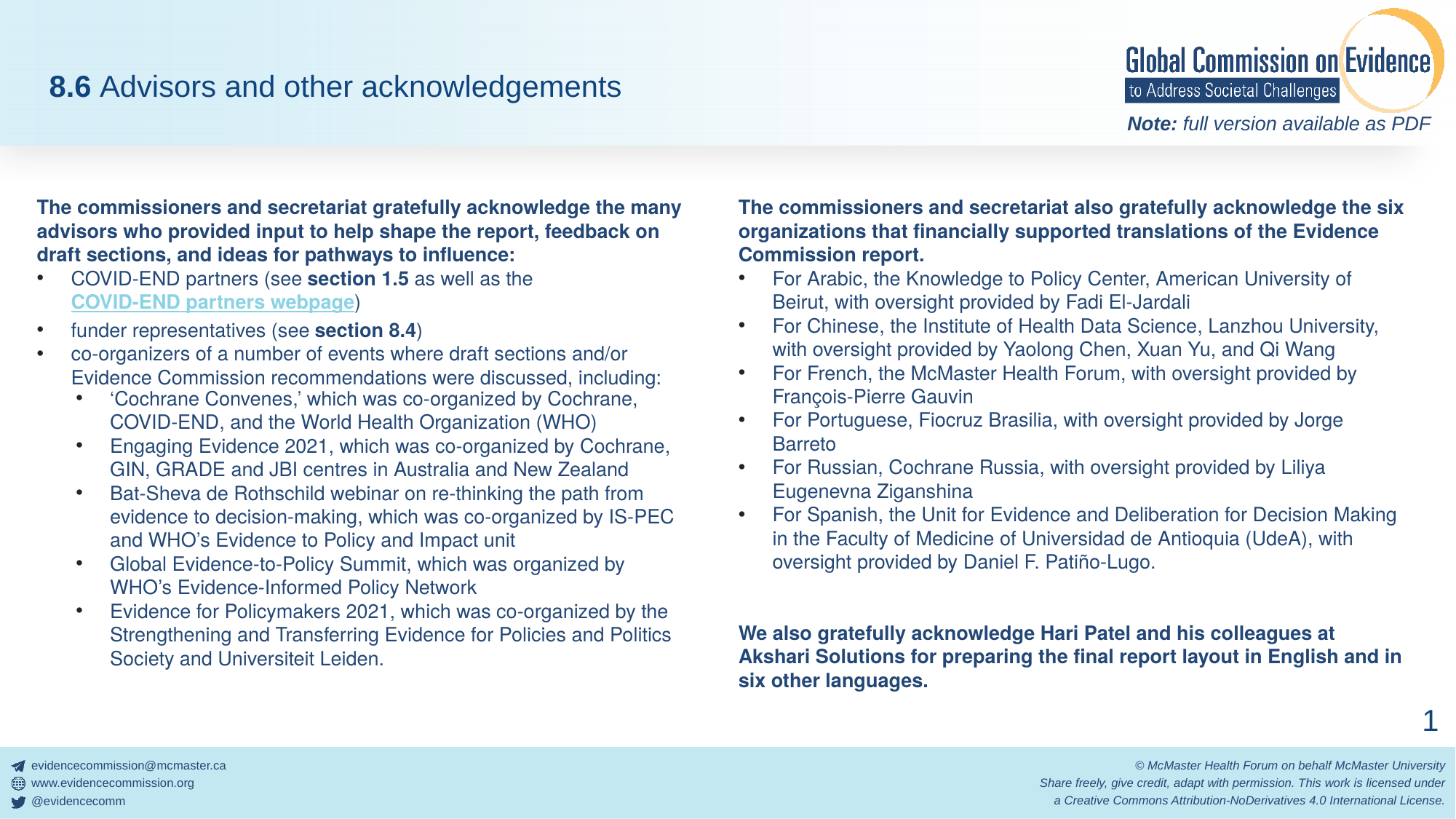

8.6 Advisors and other acknowledgements
The commissioners and secretariat gratefully acknowledge the many advisors who provided input to help shape the report, feedback on draft sections, and ideas for pathways to influence:
COVID-END partners (see section 1.5 as well as the COVID-END partners webpage)
funder representatives (see section 8.4)
co-organizers of a number of events where draft sections and/or Evidence Commission recommendations were discussed, including:
The commissioners and secretariat also gratefully acknowledge the six organizations that financially supported translations of the Evidence Commission report.
For Arabic, the Knowledge to Policy Center, American University of Beirut, with oversight provided by Fadi El-Jardali
For Chinese, the Institute of Health Data Science, Lanzhou University, with oversight provided by Yaolong Chen, Xuan Yu, and Qi Wang
For French, the McMaster Health Forum, with oversight provided by François-Pierre Gauvin
For Portuguese, Fiocruz Brasilia, with oversight provided by Jorge Barreto
For Russian, Cochrane Russia, with oversight provided by Liliya Eugenevna Ziganshina
For Spanish, the Unit for Evidence and Deliberation for Decision Making in the Faculty of Medicine of Universidad de Antioquia (UdeA), with oversight provided by Daniel F. Patiño-Lugo.

We also gratefully acknowledge Hari Patel and his colleagues at Akshari Solutions for preparing the final report layout in English and in six other languages.
‘Cochrane Convenes,’ which was co-organized by Cochrane, COVID-END, and the World Health Organization (WHO)
Engaging Evidence 2021, which was co-organized by Cochrane, GIN, GRADE and JBI centres in Australia and New Zealand
Bat-Sheva de Rothschild webinar on re-thinking the path from evidence to decision-making, which was co-organized by IS-PEC and WHO’s Evidence to Policy and Impact unit
Global Evidence-to-Policy Summit, which was organized by WHO’s Evidence-Informed Policy Network
Evidence for Policymakers 2021, which was co-organized by the Strengthening and Transferring Evidence for Policies and Politics Society and Universiteit Leiden.

1